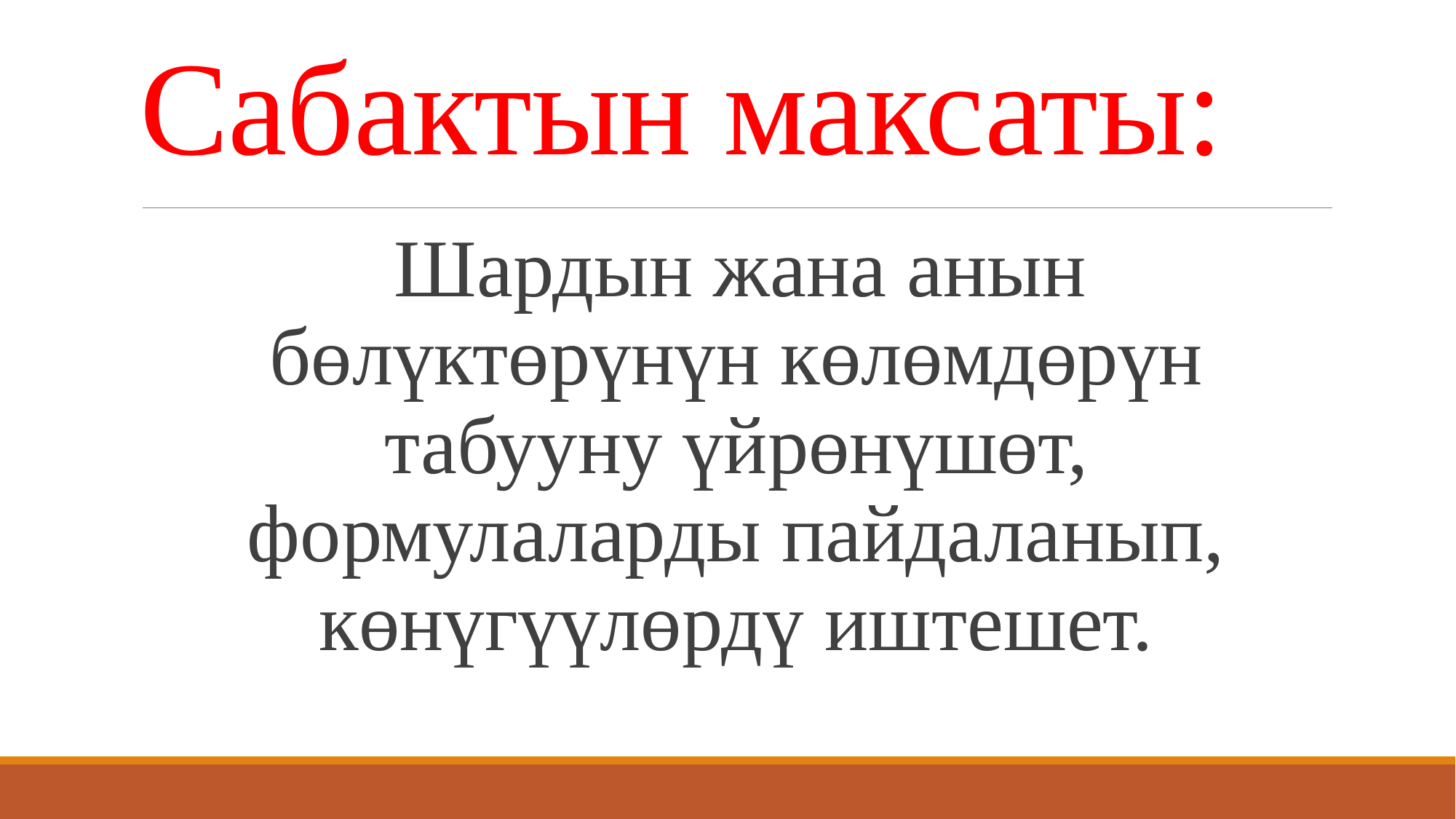

# Сабактын максаты:
Шардын жана анын бөлүктөрүнүн көлөмдөрүн табууну үйрөнүшөт, формулаларды пайдаланып, көнүгүүлөрдү иштешет.